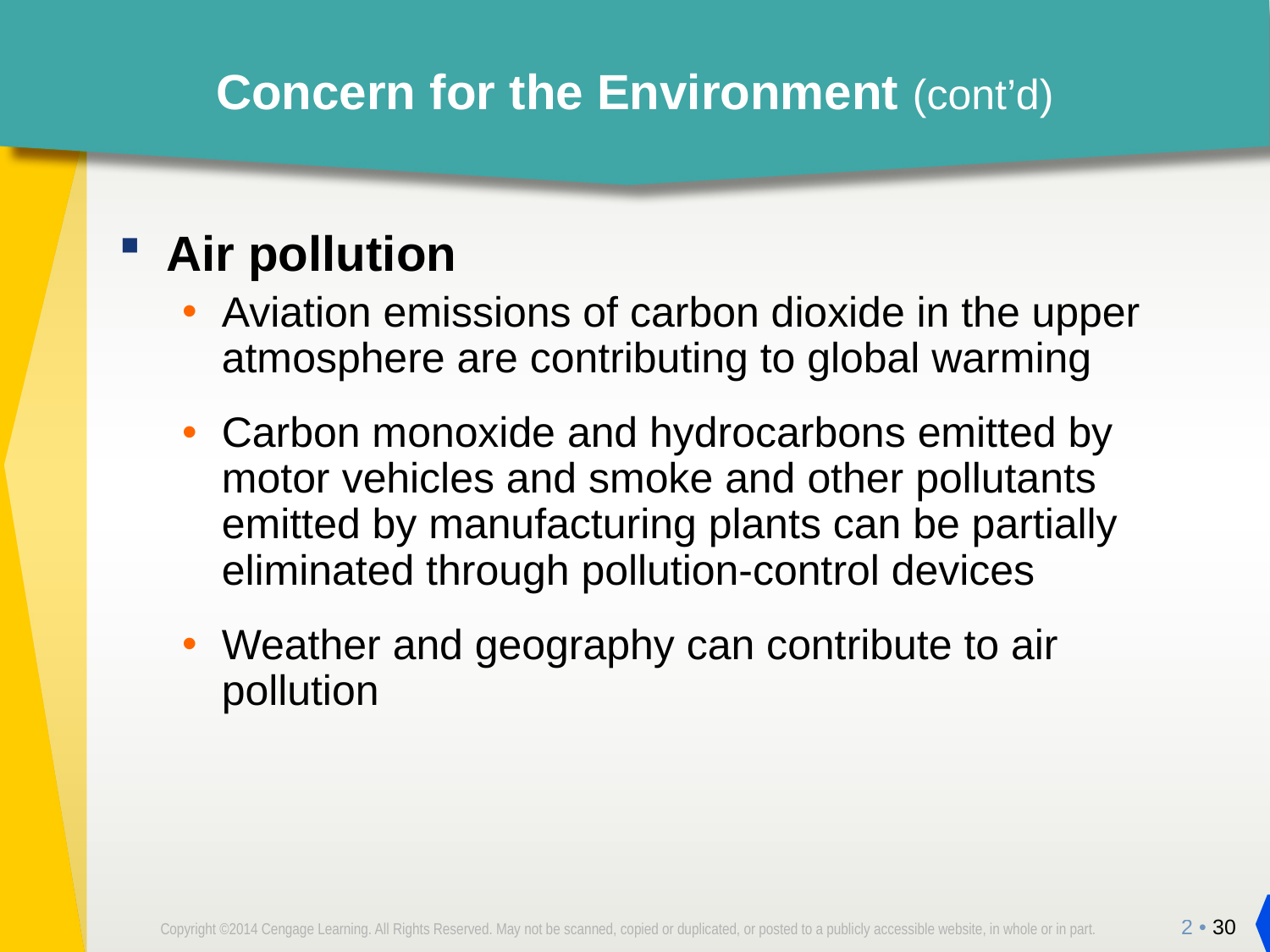

# Concern for the Environment (cont’d)
Air pollution
Aviation emissions of carbon dioxide in the upper atmosphere are contributing to global warming
Carbon monoxide and hydrocarbons emitted by motor vehicles and smoke and other pollutants emitted by manufacturing plants can be partially eliminated through pollution-control devices
Weather and geography can contribute to air pollution
2 • 30